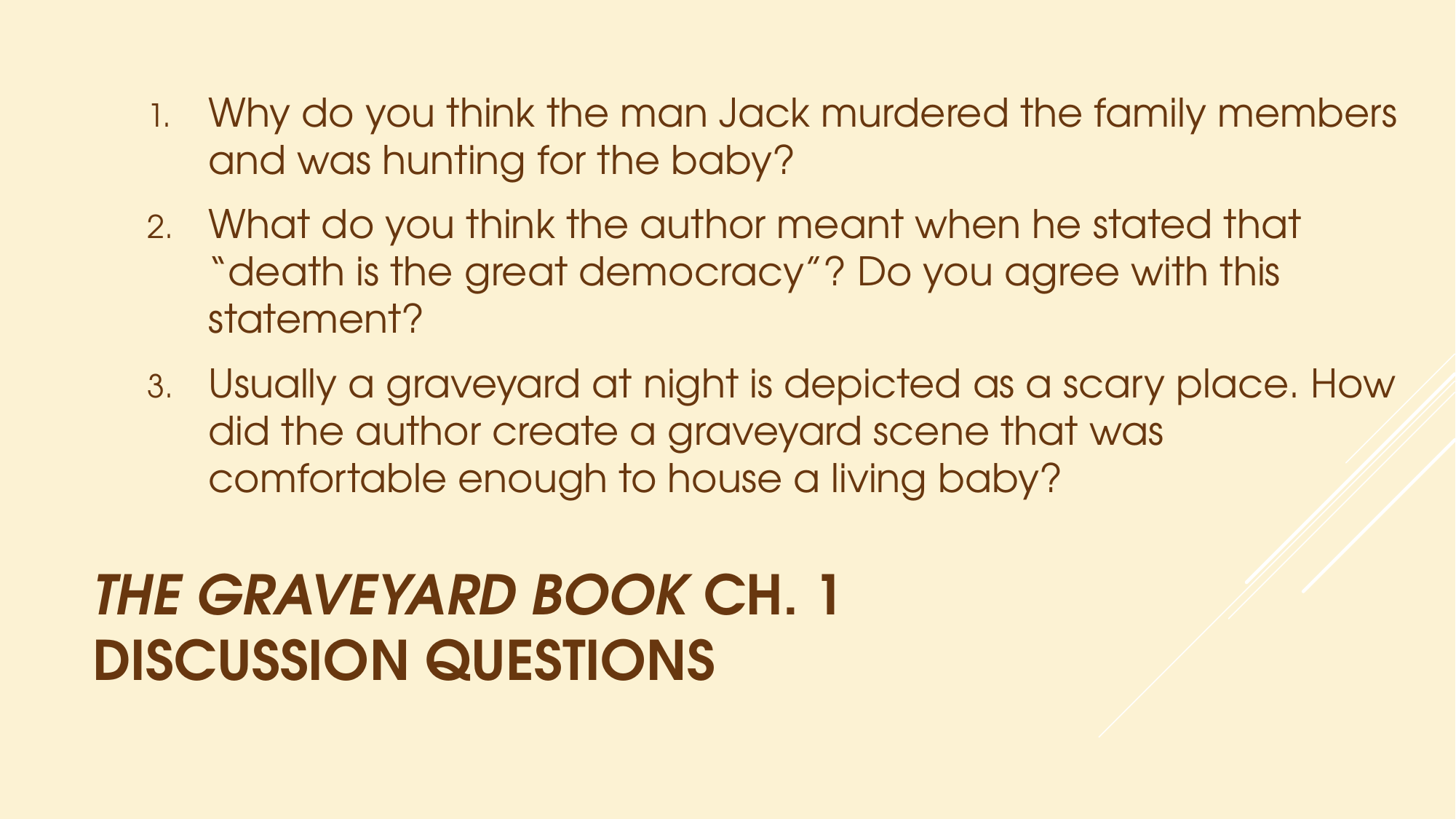

Why do you think the man Jack murdered the family members and was hunting for the baby?
What do you think the author meant when he stated that “death is the great democracy”? Do you agree with this statement?
Usually a graveyard at night is depicted as a scary place. How did the author create a graveyard scene that was comfortable enough to house a living baby?

# The GraveYard Book Ch. 1 Discussion Questions